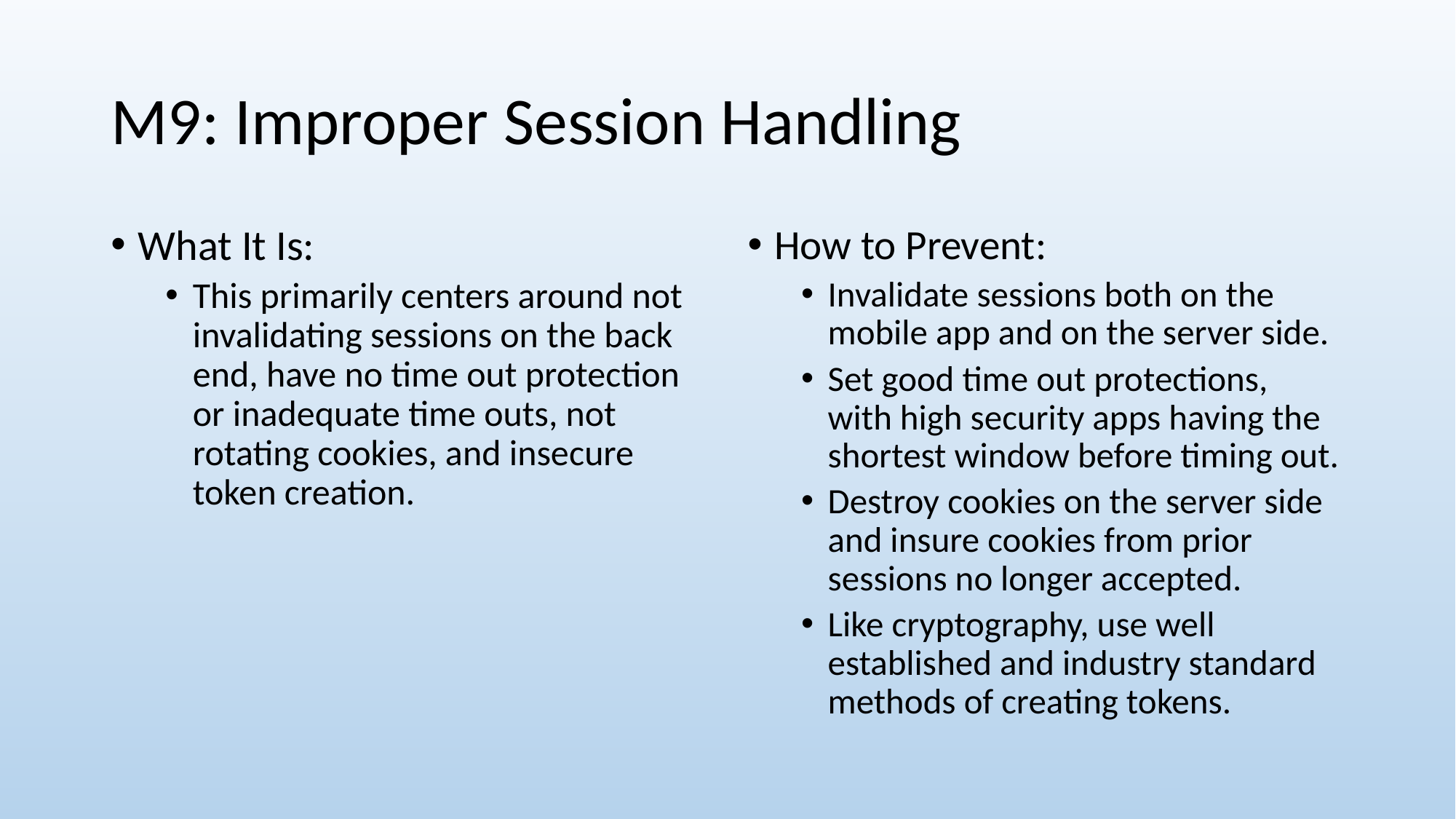

# M9: Improper Session Handling
What It Is:
This primarily centers around not invalidating sessions on the back end, have no time out protection or inadequate time outs, not rotating cookies, and insecure token creation.
How to Prevent:
Invalidate sessions both on the mobile app and on the server side.
Set good time out protections,  with high security apps having the shortest window before timing out.
Destroy cookies on the server side and insure cookies from prior sessions no longer accepted.
Like cryptography, use well established and industry standard methods of creating tokens.